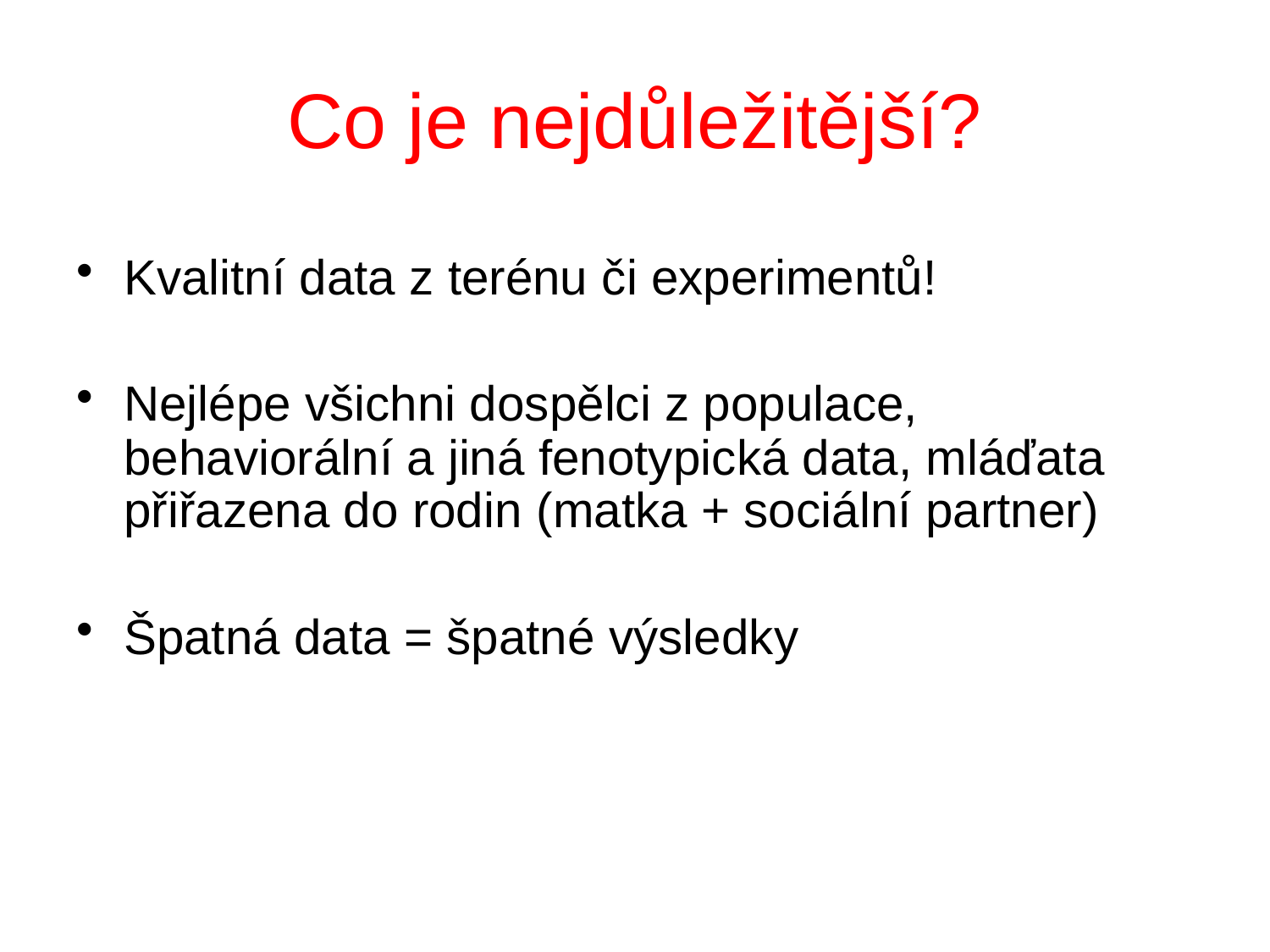

# Co je nejdůležitější?
Kvalitní data z terénu či experimentů!

Nejlépe všichni dospělci z populace, behaviorální a jiná fenotypická data, mláďata přiřazena do rodin (matka + sociální partner)

Špatná data = špatné výsledky